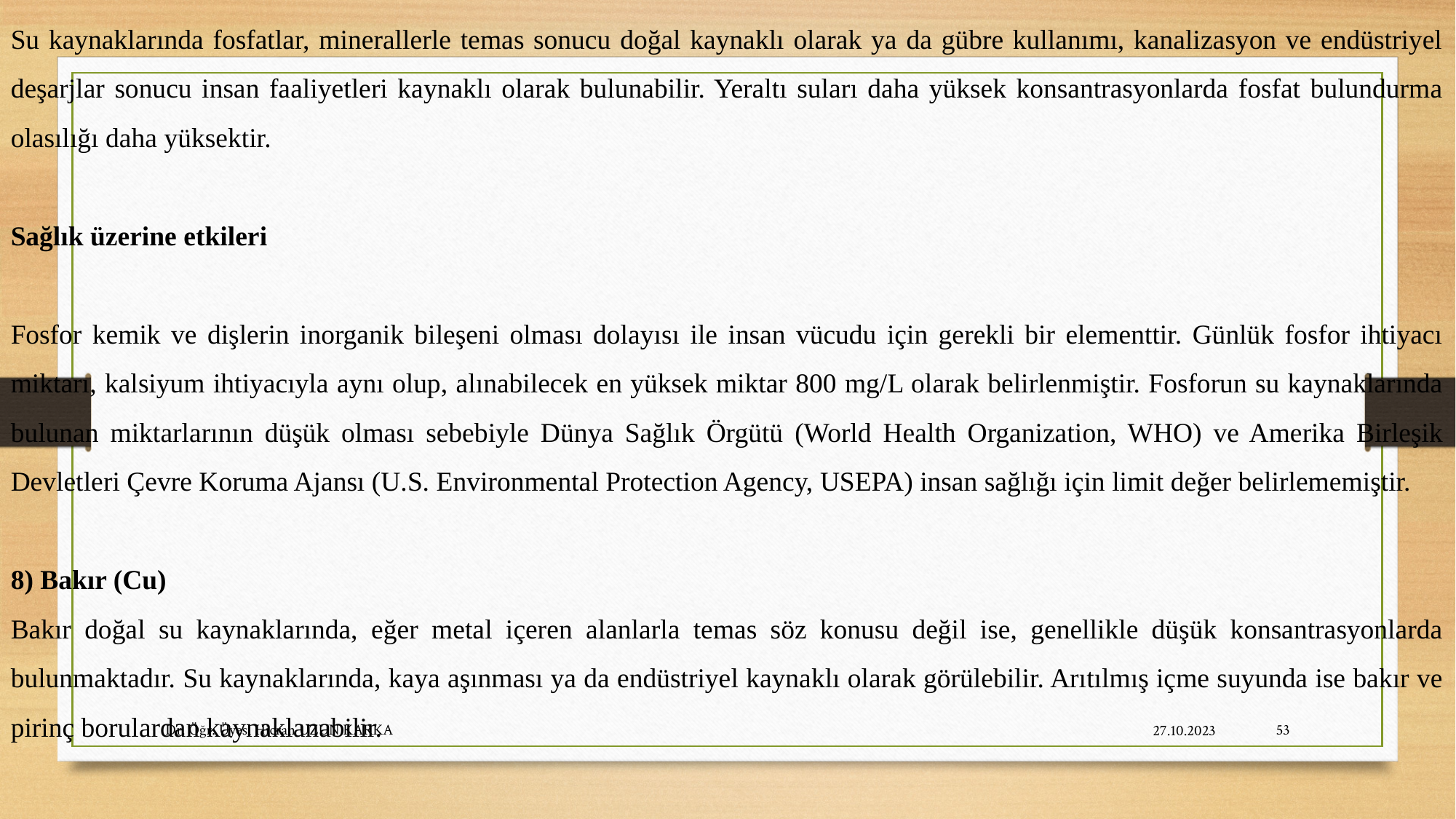

Su kaynaklarında fosfatlar, minerallerle temas sonucu doğal kaynaklı olarak ya da gübre kullanımı, kanalizasyon ve endüstriyel deşarjlar sonucu insan faaliyetleri kaynaklı olarak bulunabilir. Yeraltı suları daha yüksek konsantrasyonlarda fosfat bulundurma olasılığı daha yüksektir.

Sağlık üzerine etkileri

Fosfor kemik ve dişlerin inorganik bileşeni olması dolayısı ile insan vücudu için gerekli bir elementtir. Günlük fosfor ihtiyacı miktarı, kalsiyum ihtiyacıyla aynı olup, alınabilecek en yüksek miktar 800 mg/L olarak belirlenmiştir. Fosforun su kaynaklarında bulunan miktarlarının düşük olması sebebiyle Dünya Sağlık Örgütü (World Health Organization, WHO) ve Amerika Birleşik Devletleri Çevre Koruma Ajansı (U.S. Environmental Protection Agency, USEPA) insan sağlığı için limit değer belirlememiştir.

8) Bakır (Cu)
Bakır doğal su kaynaklarında, eğer metal içeren alanlarla temas söz konusu değil ise, genellikle düşük konsantrasyonlarda bulunmaktadır. Su kaynaklarında, kaya aşınması ya da endüstriyel kaynaklı olarak görülebilir. Arıtılmış içme suyunda ise bakır ve pirinç borulardan kaynaklanabilir.
Dr. Öğr. Üyesi Hicran UZUN KARKA
27.10.2023
53